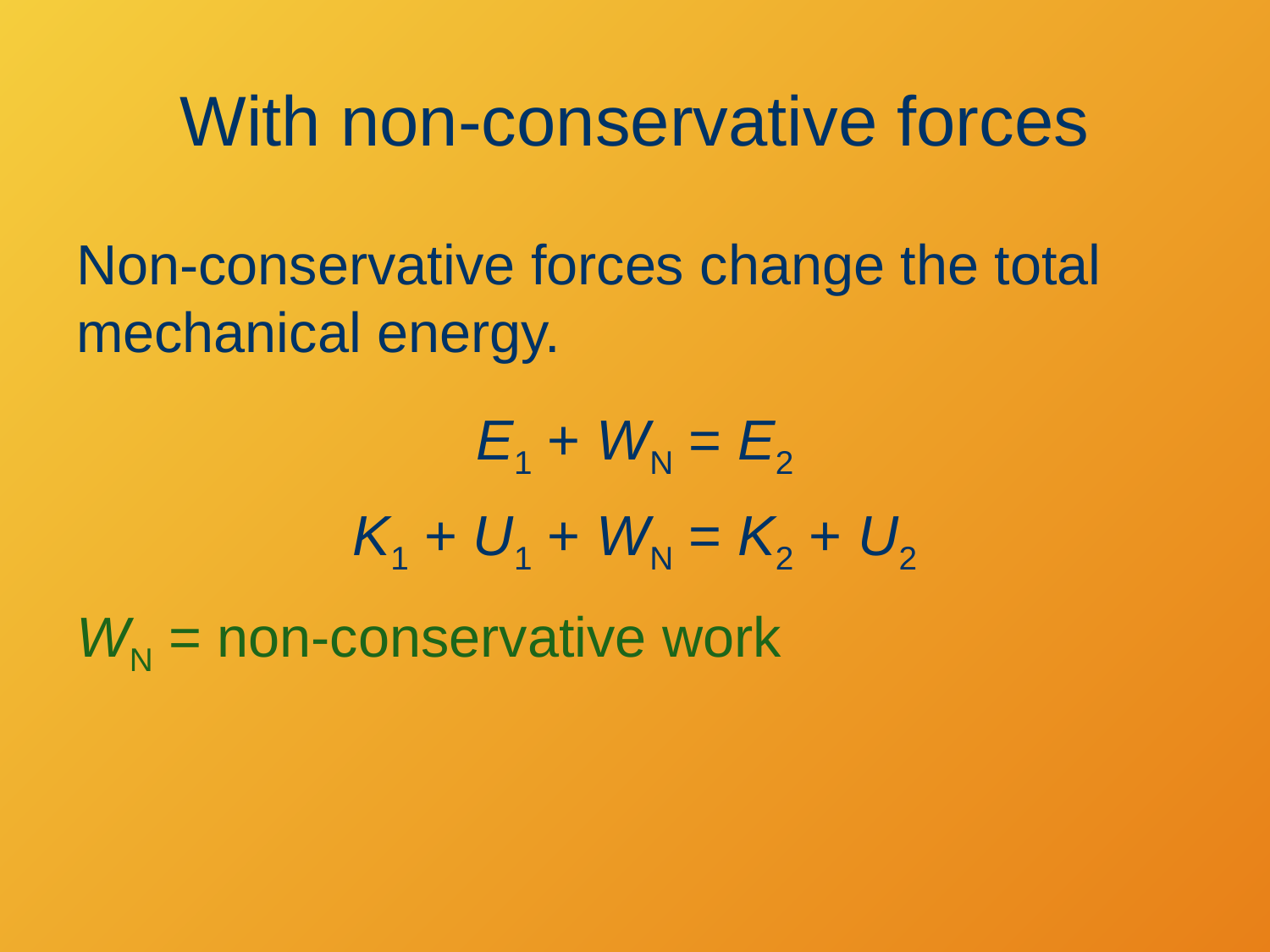

# With non-conservative forces
Non-conservative forces change the total mechanical energy.
E1 + WN = E2
K1 + U1 + WN = K2 + U2
WN = non-conservative work